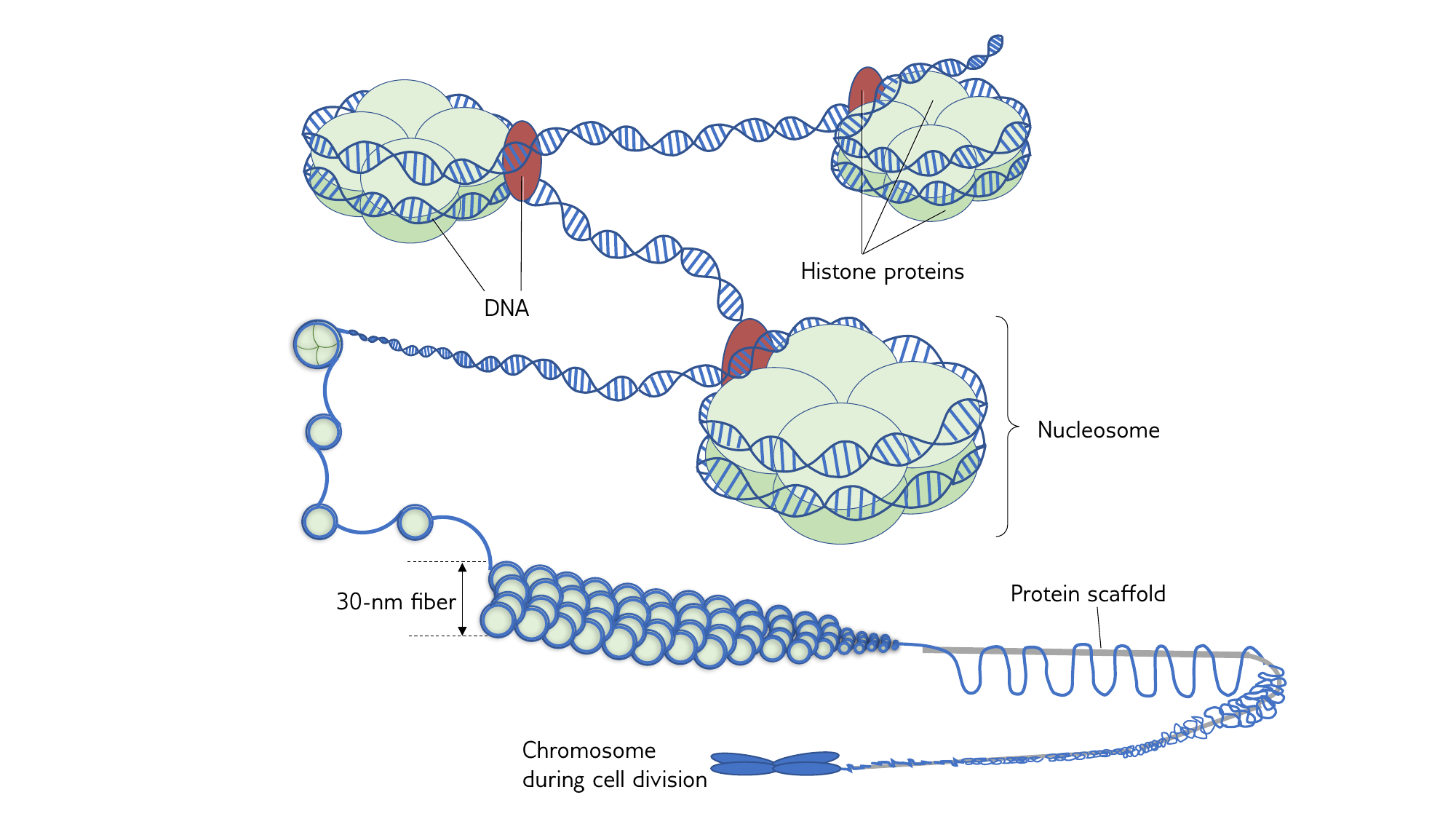

Histone proteins
DNA

Nucleosome

Protein scaffold
30-nm fiber

Chromosome during cell division